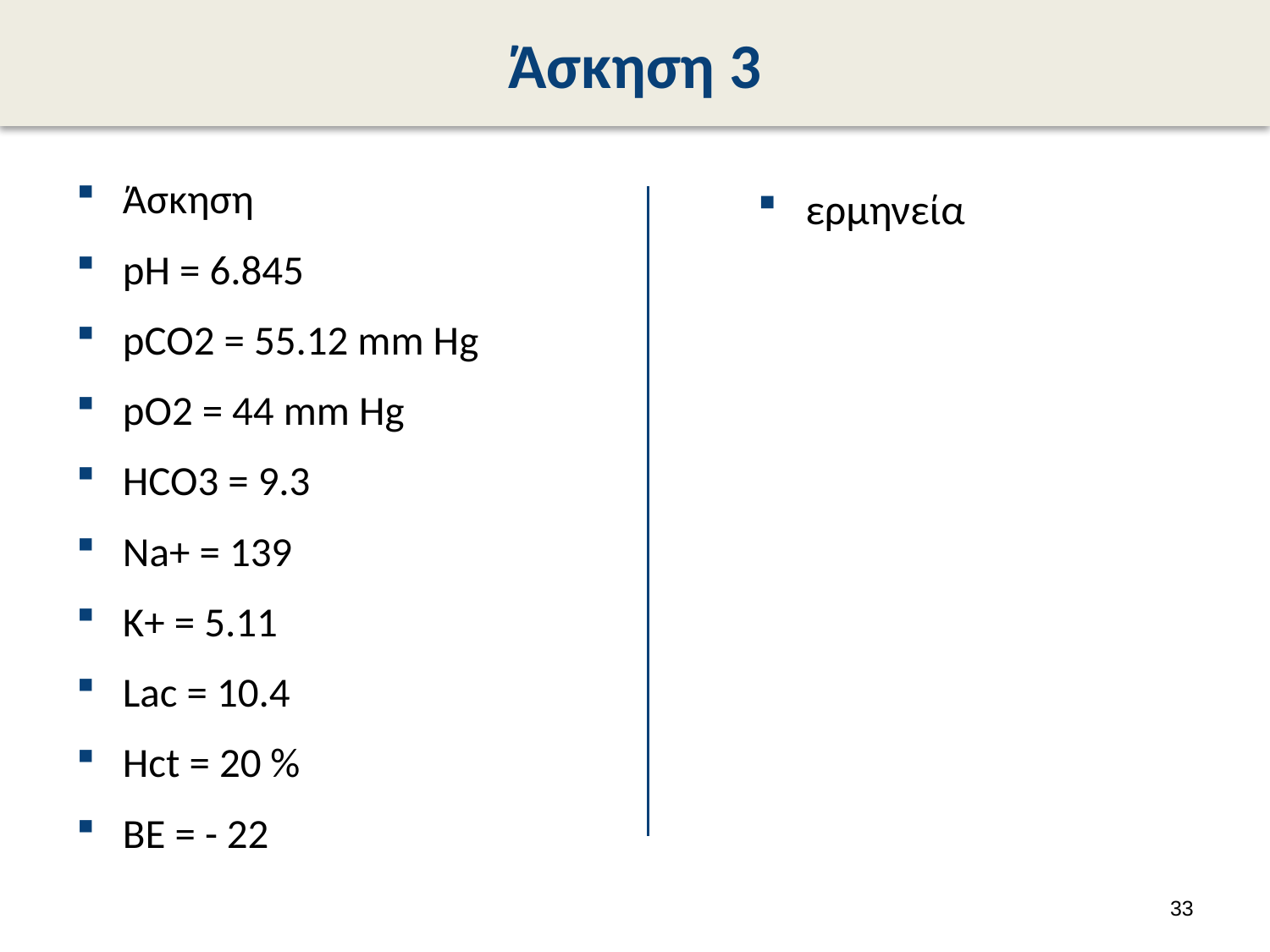

# Άσκηση 3
Άσκηση
pH = 6.845
pCO2 = 55.12 mm Hg
pO2 = 44 mm Hg
HCO3 = 9.3
Na+ = 139
K+ = 5.11
Lac = 10.4
Hct = 20 %
BE = - 22
ερμηνεία
33